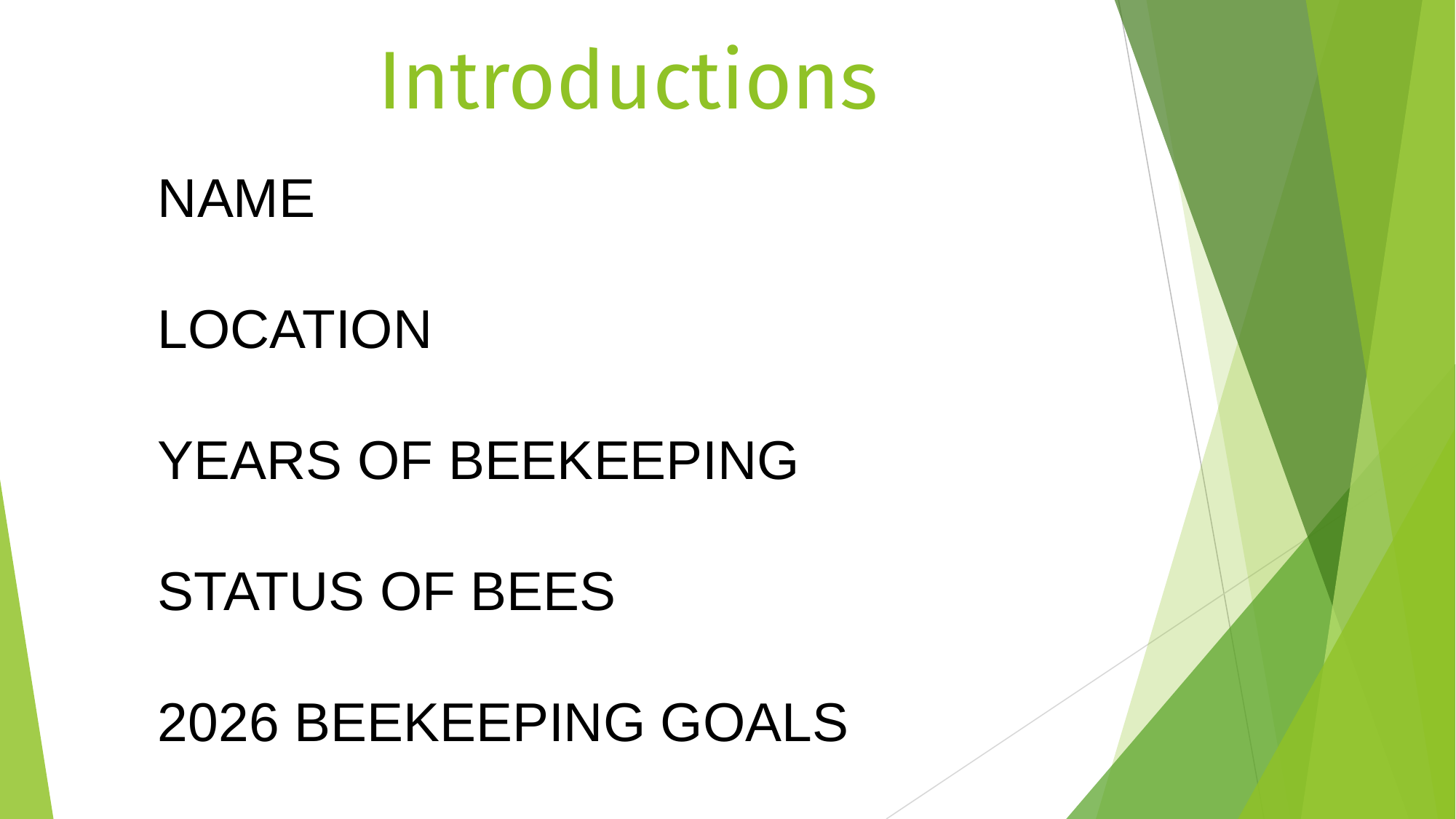

Introductions
NAME
LOCATION
YEARS OF BEEKEEPING
STATUS OF BEES
2026 BEEKEEPING GOALS